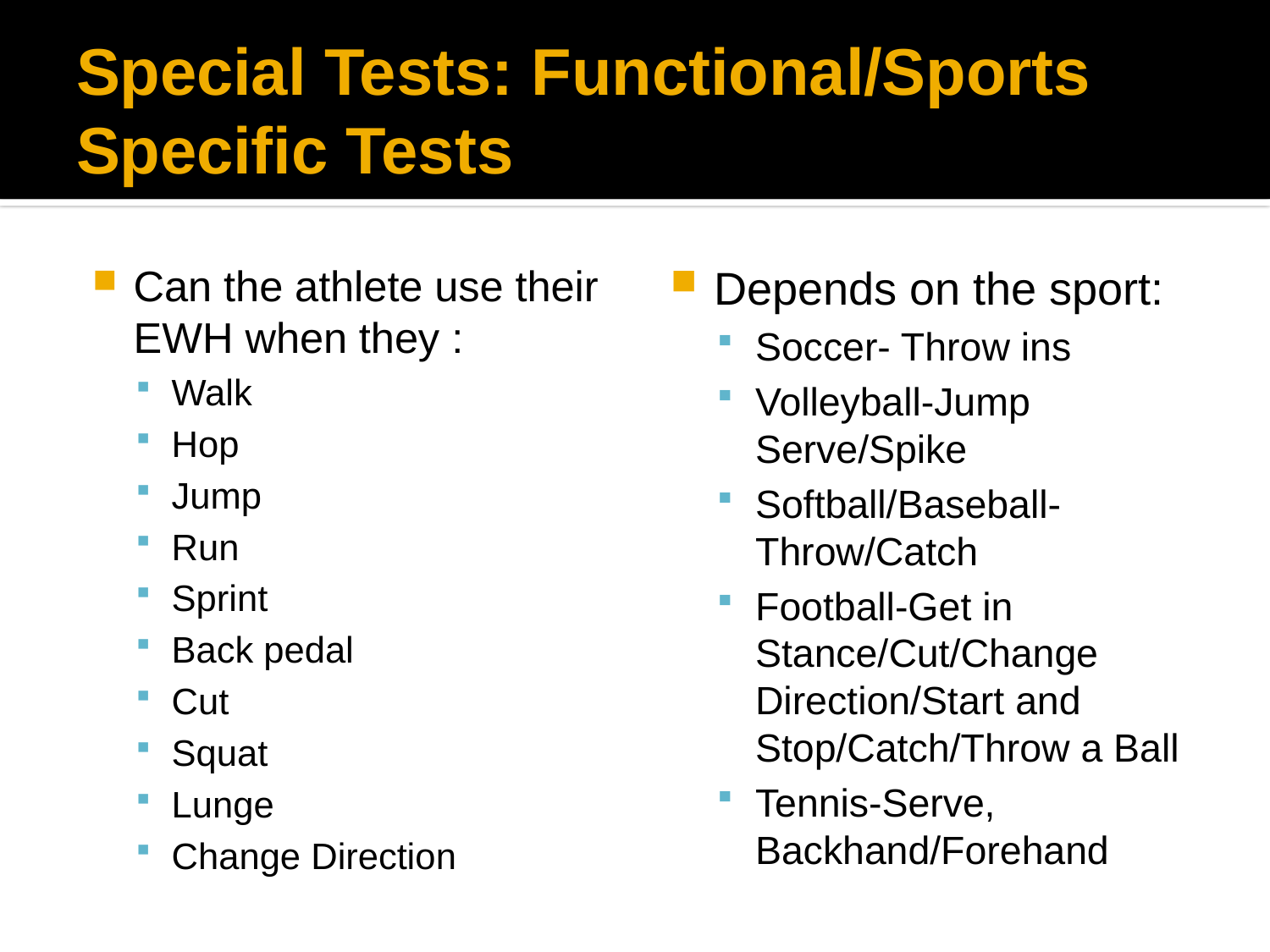

# Special Tests: Functional/Sports Specific Tests
Can the athlete use their EWH when they :
Walk
Hop
Jump
Run
Sprint
Back pedal
Cut
Squat
Lunge
Change Direction

Depends on the sport:
Soccer- Throw ins
Volleyball-Jump Serve/Spike
Softball/Baseball- Throw/Catch
Football-Get in Stance/Cut/Change Direction/Start and Stop/Catch/Throw a Ball
Tennis-Serve, Backhand/Forehand